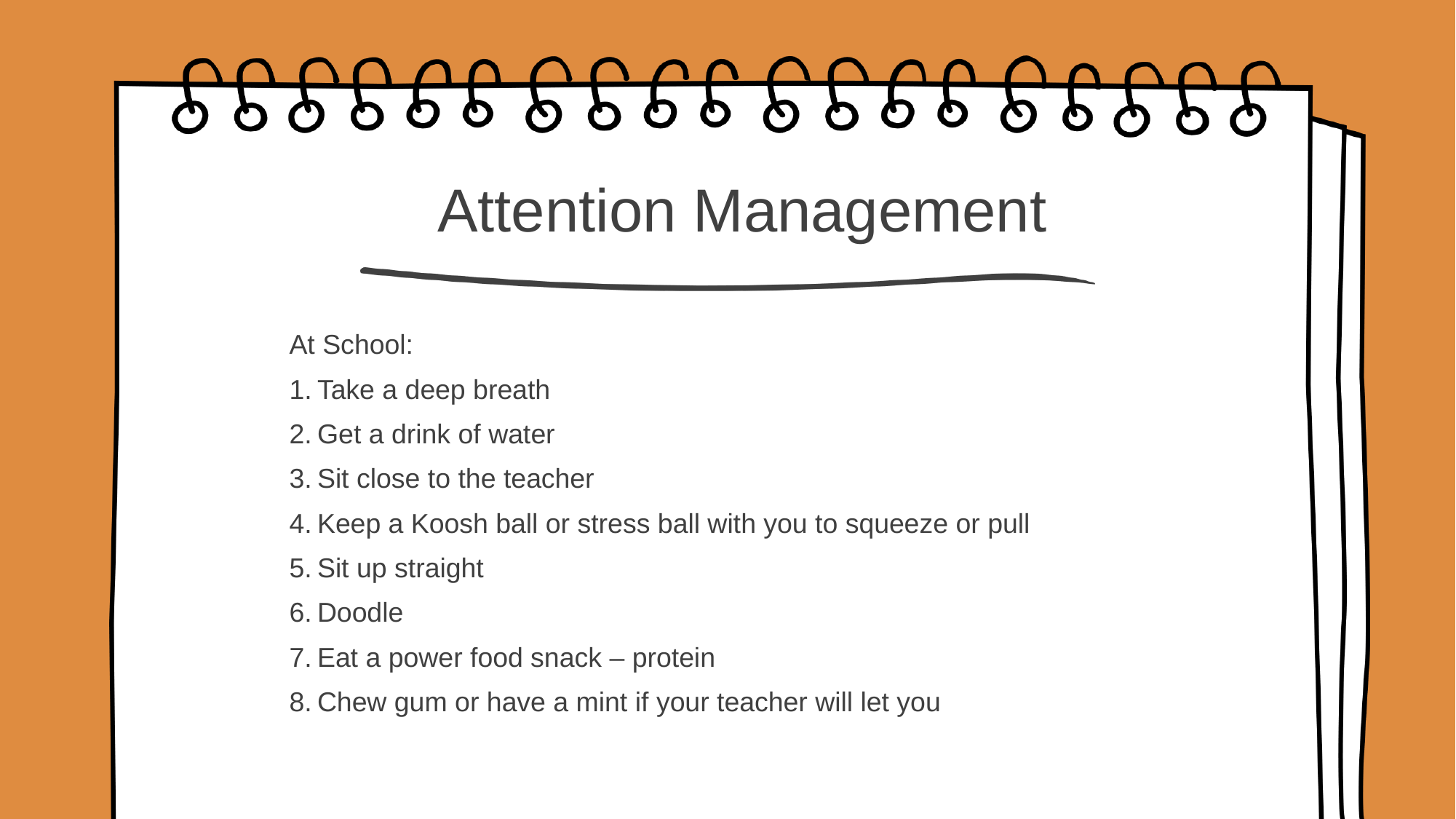

# Attention Management
At School:
Take a deep breath
Get a drink of water
Sit close to the teacher
Keep a Koosh ball or stress ball with you to squeeze or pull
Sit up straight
Doodle
Eat a power food snack – protein
Chew gum or have a mint if your teacher will let you